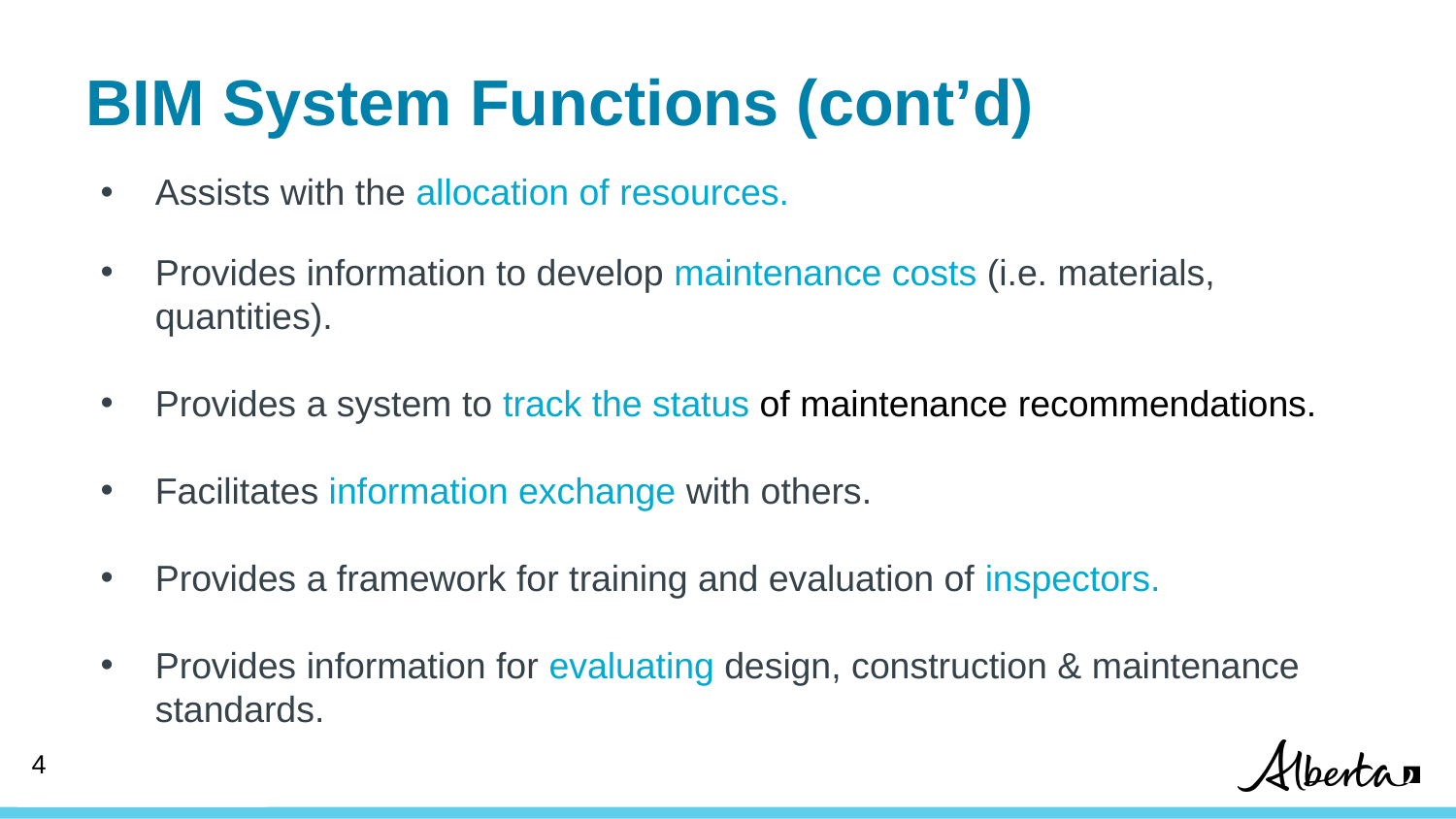

# BIM System Functions (cont’d)
Assists with the allocation of resources.

Provides information to develop maintenance costs (i.e. materials, quantities).

Provides a system to track the status of maintenance recommendations.

Facilitates information exchange with others.

Provides a framework for training and evaluation of inspectors.

Provides information for evaluating design, construction & maintenance standards.
4